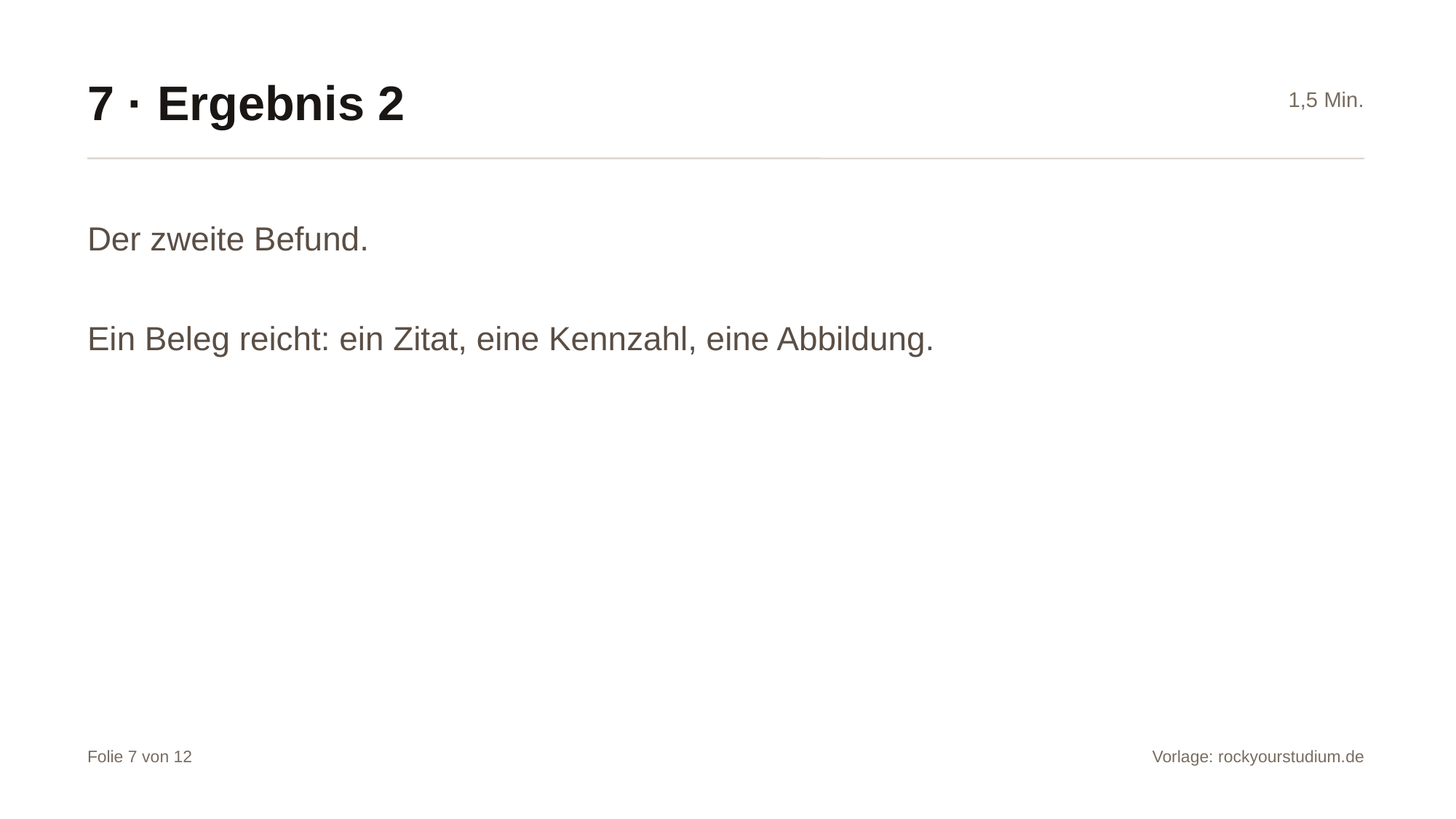

7 · Ergebnis 2
1,5 Min.

Der zweite Befund.

Ein Beleg reicht: ein Zitat, eine Kennzahl, eine Abbildung.
Folie 7 von 12
Vorlage: rockyourstudium.de